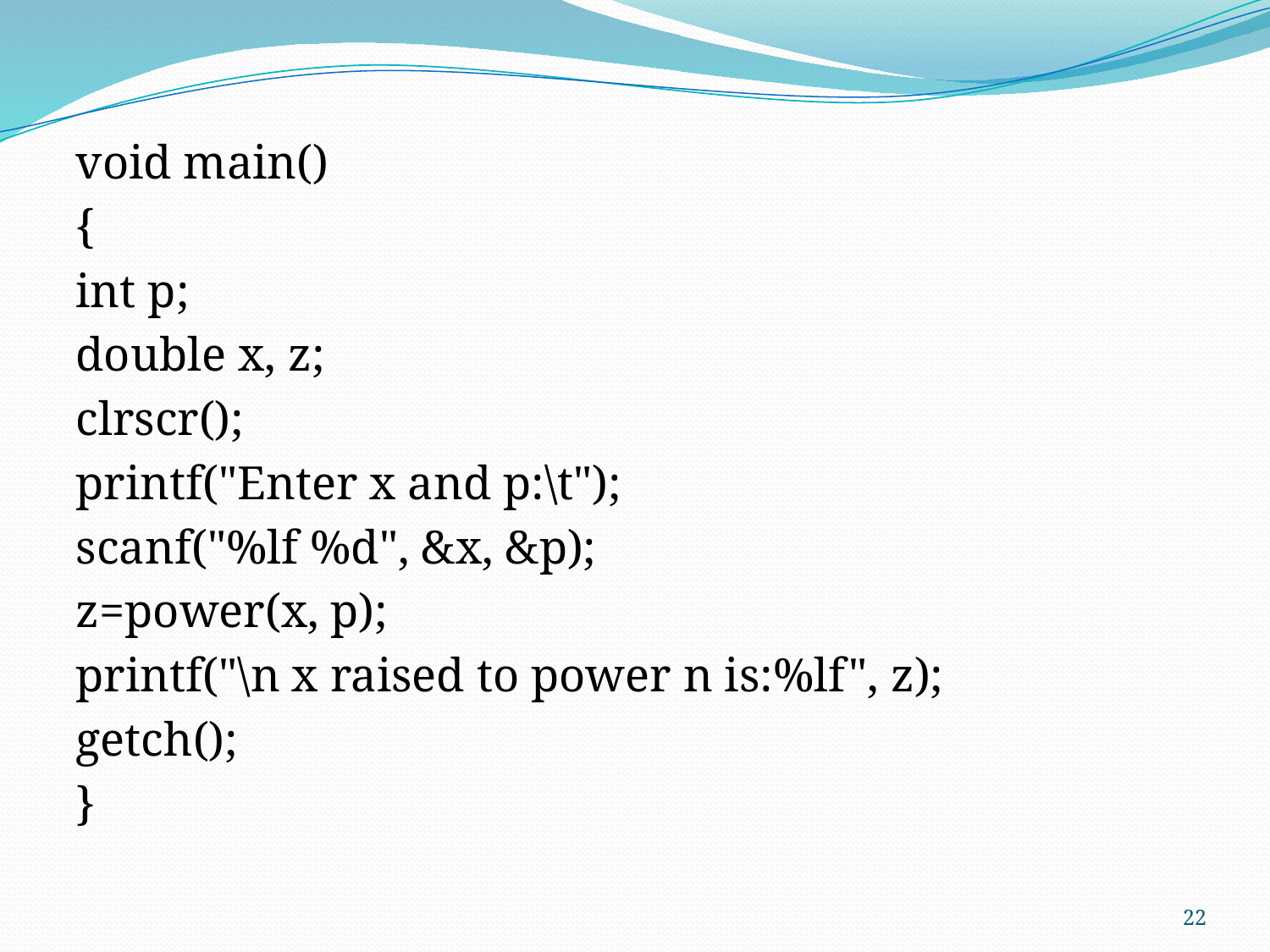

void main()
{
int p;
double x, z;
clrscr();
printf("Enter x and p:\t");
scanf("%lf %d", &x, &p);
z=power(x, p);
printf("\n x raised to power n is:%lf", z);
getch();
}

22